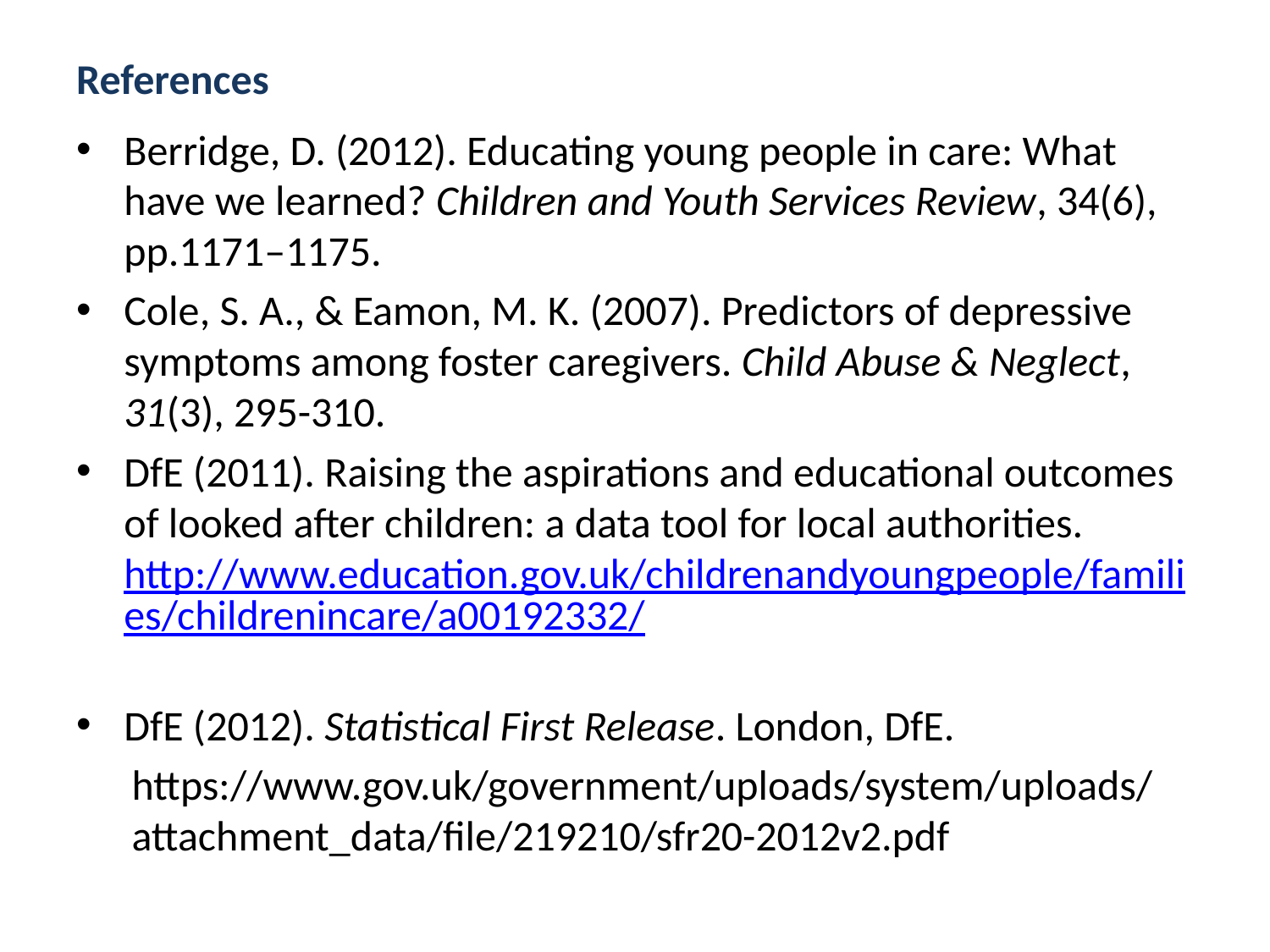

# References
Berridge, D. (2012). Educating young people in care: What have we learned? Children and Youth Services Review, 34(6), pp.1171–1175.
Cole, S. A., & Eamon, M. K. (2007). Predictors of depressive symptoms among foster caregivers. Child Abuse & Neglect, 31(3), 295-310.
DfE (2011). Raising the aspirations and educational outcomes of looked after children: a data tool for local authorities. http://www.education.gov.uk/childrenandyoungpeople/families/childrenincare/a00192332/
DfE (2012). Statistical First Release. London, DfE.
https://www.gov.uk/government/uploads/system/uploads/attachment_data/file/219210/sfr20-2012v2.pdf